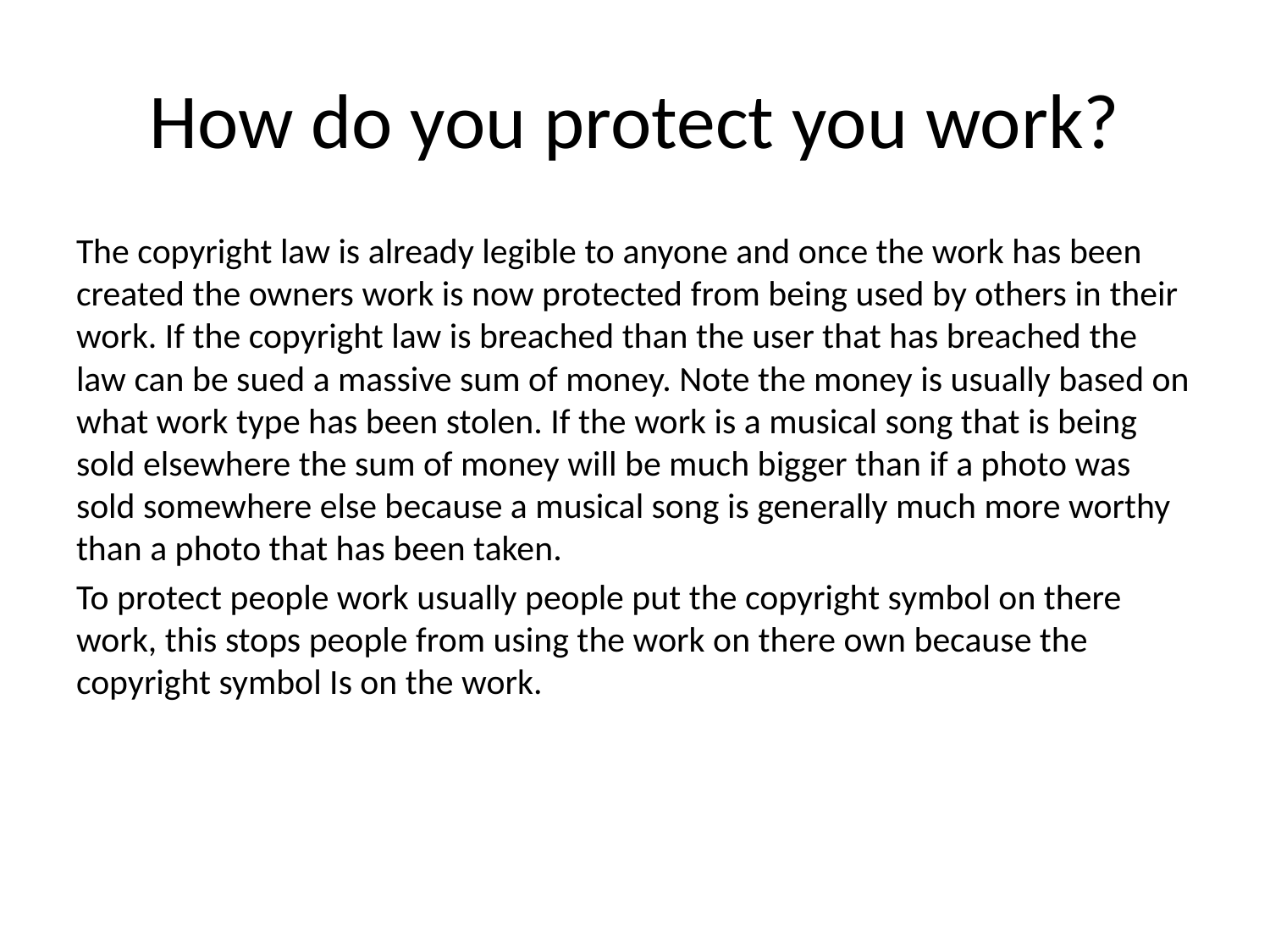

# How do you protect you work?
The copyright law is already legible to anyone and once the work has been created the owners work is now protected from being used by others in their work. If the copyright law is breached than the user that has breached the law can be sued a massive sum of money. Note the money is usually based on what work type has been stolen. If the work is a musical song that is being sold elsewhere the sum of money will be much bigger than if a photo was sold somewhere else because a musical song is generally much more worthy than a photo that has been taken.
To protect people work usually people put the copyright symbol on there work, this stops people from using the work on there own because the copyright symbol Is on the work.